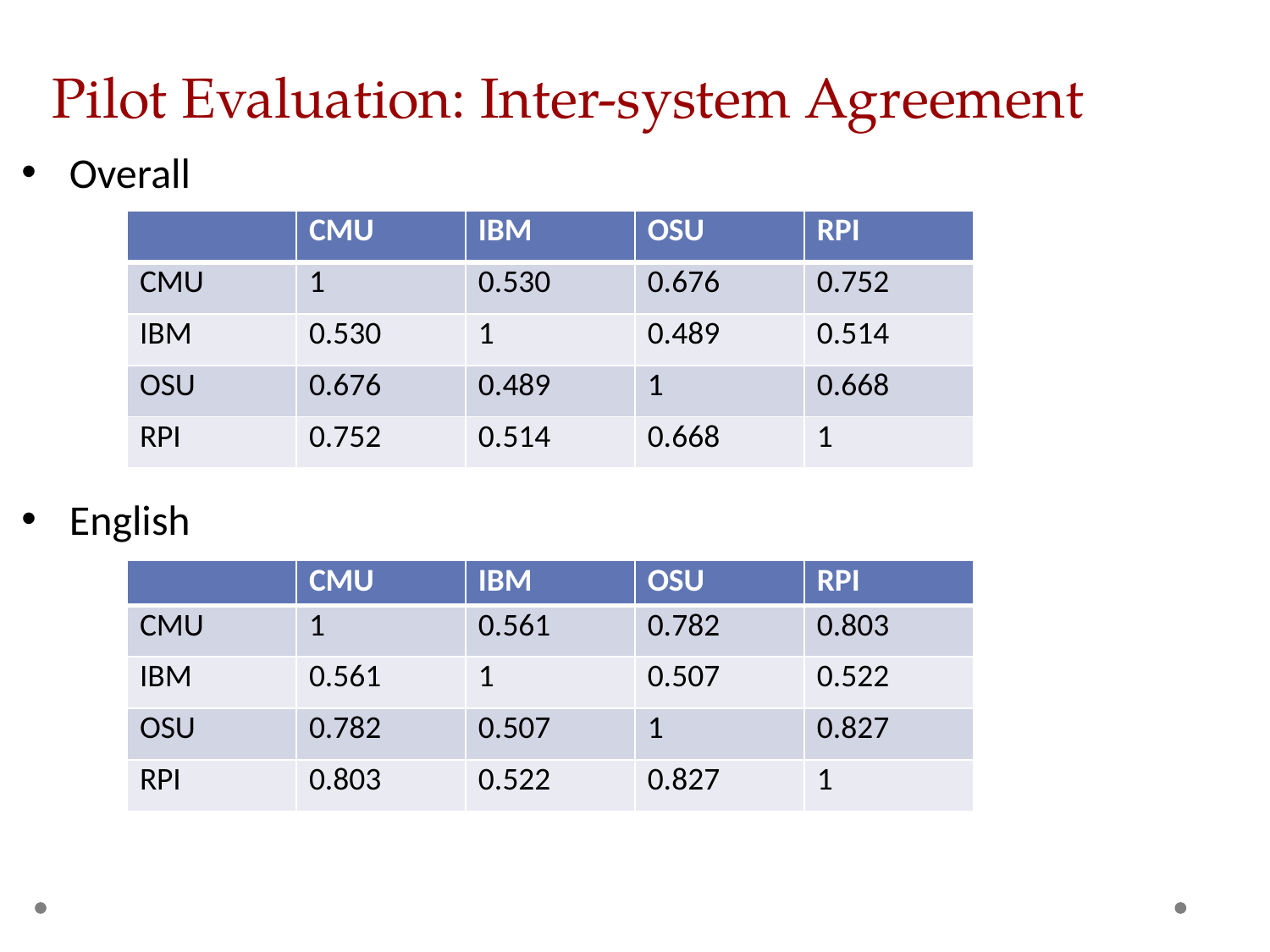

# Pilot Evaluation: Inter-system Agreement
Overall

English
|  | CMU | IBM | OSU | RPI |
| --- | --- | --- | --- | --- |
| CMU | 1 | 0.530 | 0.676 | 0.752 |
| IBM | 0.530 | 1 | 0.489 | 0.514 |
| OSU | 0.676 | 0.489 | 1 | 0.668 |
| RPI | 0.752 | 0.514 | 0.668 | 1 |
|  | CMU | IBM | OSU | RPI |
| --- | --- | --- | --- | --- |
| CMU | 1 | 0.561 | 0.782 | 0.803 |
| IBM | 0.561 | 1 | 0.507 | 0.522 |
| OSU | 0.782 | 0.507 | 1 | 0.827 |
| RPI | 0.803 | 0.522 | 0.827 | 1 |